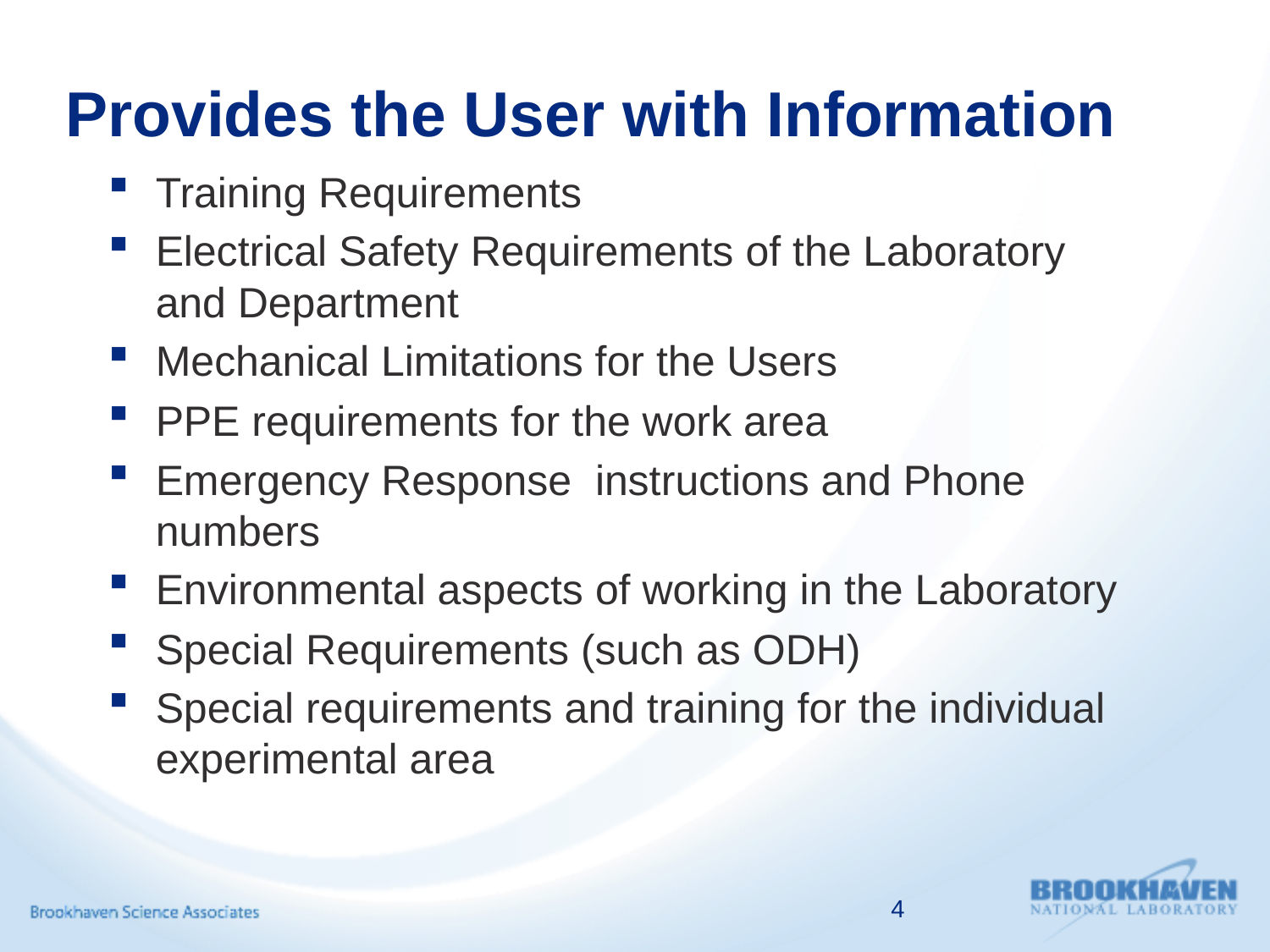

# Provides the User with Information
Training Requirements
Electrical Safety Requirements of the Laboratory and Department
Mechanical Limitations for the Users
PPE requirements for the work area
Emergency Response  instructions and Phone numbers
Environmental aspects of working in the Laboratory
Special Requirements (such as ODH)
Special requirements and training for the individual experimental area

4